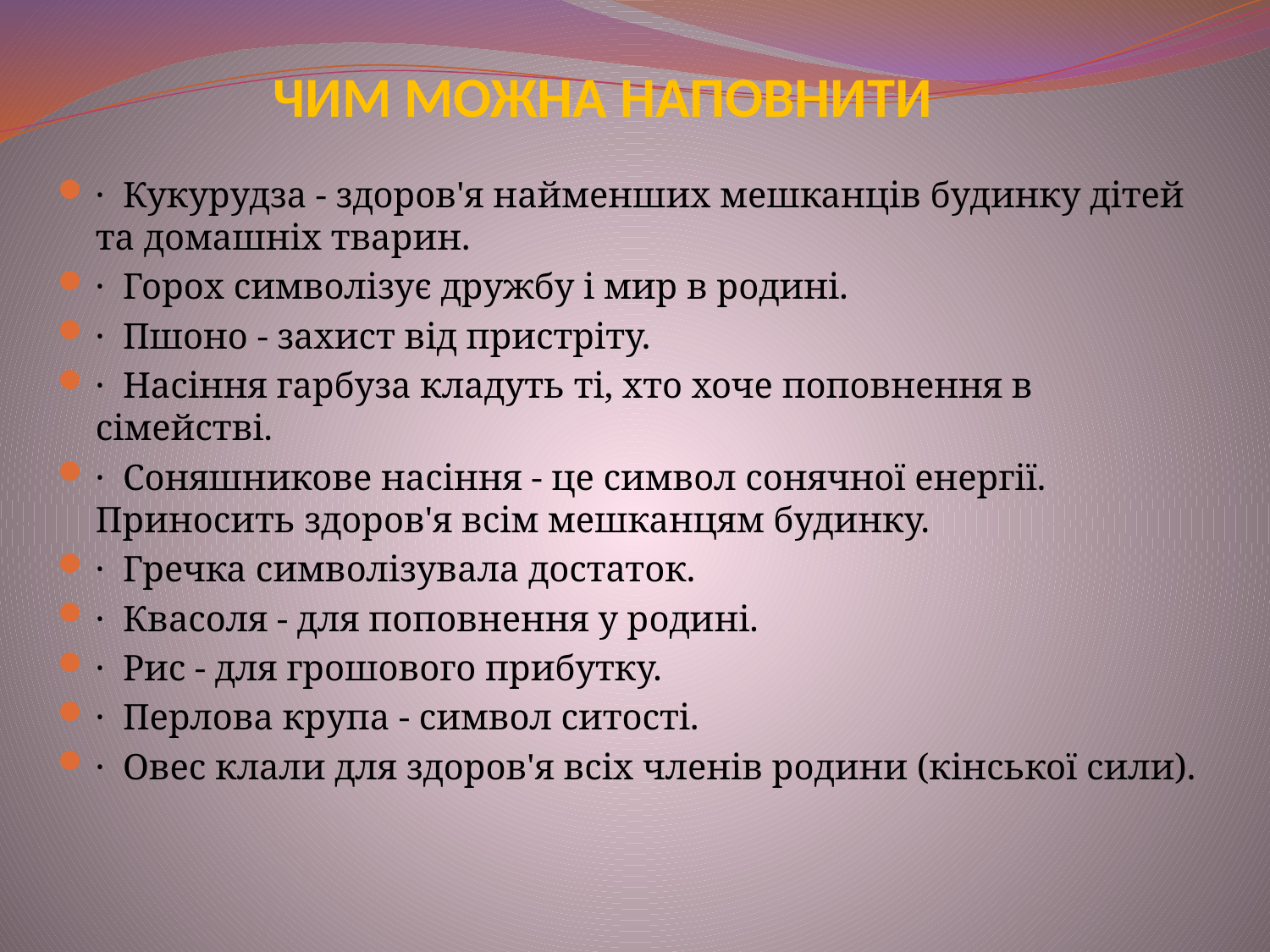

# ЧИМ МОЖНА НАПОВНИТи
·  Кукурудза - здоров'я найменших мешканців будинку дітей та домашніх тварин.
·  Горох символізує дружбу і мир в родині.
·  Пшоно - захист від пристріту.
·  Насіння гарбуза кладуть ті, хто хоче поповнення в сімействі.
·  Соняшникове насіння - це символ сонячної енергії.    Приносить здоров'я всім мешканцям будинку.
·  Гречка символізувала достаток.
·  Квасоля - для поповнення у родині.
·  Рис - для грошового прибутку.
·  Перлова крупа - символ ситості.
·  Овес клали для здоров'я всіх членів родини (кінської сили).